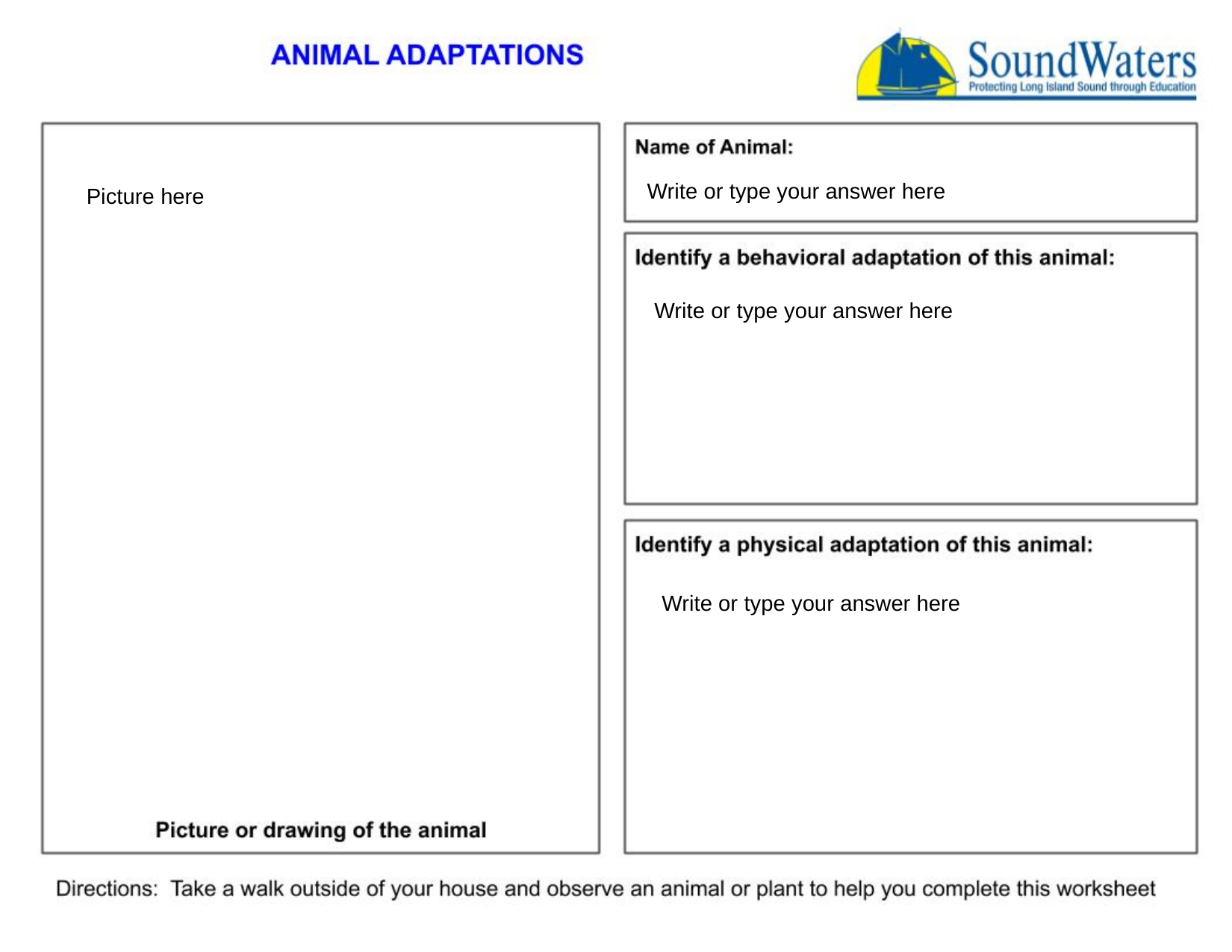

Write or type your answer here
Picture here
Write or type your answer here
Write or type your answer here